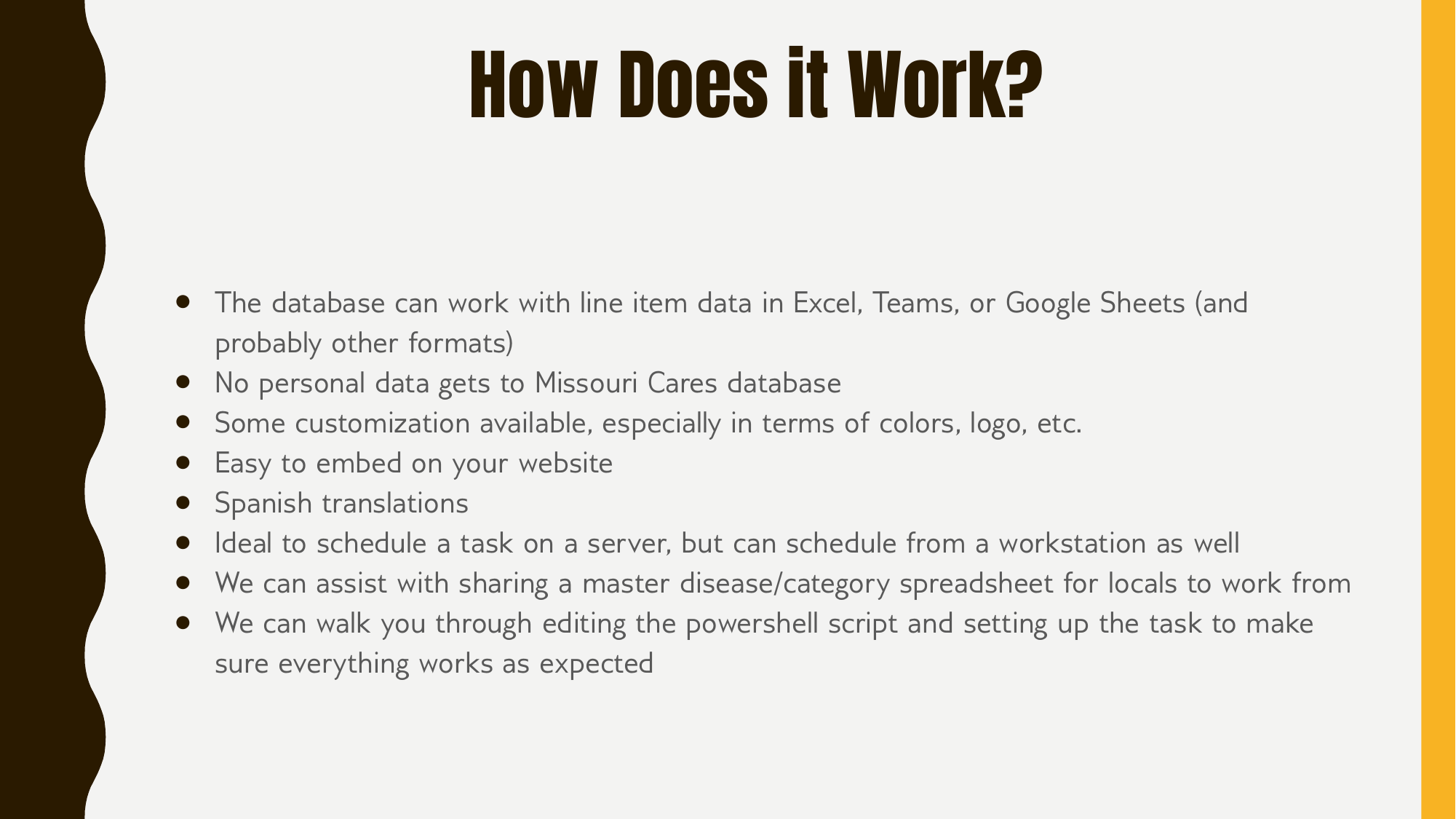

# How Does it Work?
The database can work with line item data in Excel, Teams, or Google Sheets (and probably other formats)
No personal data gets to Missouri Cares database
Some customization available, especially in terms of colors, logo, etc.
Easy to embed on your website
Spanish translations
Ideal to schedule a task on a server, but can schedule from a workstation as well
We can assist with sharing a master disease/category spreadsheet for locals to work from
We can walk you through editing the powershell script and setting up the task to make sure everything works as expected